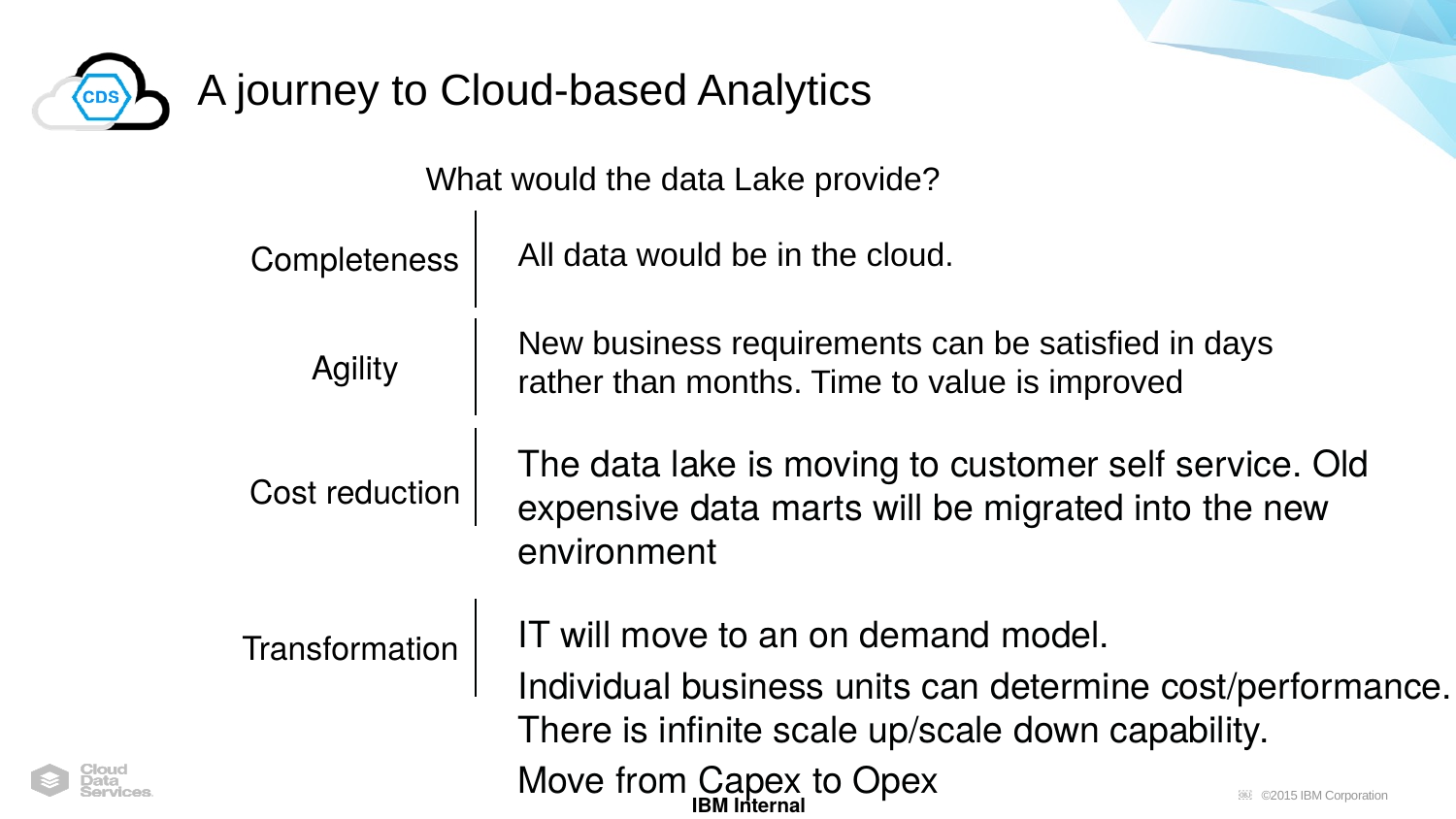

# A journey to Cloud-based Analytics
What would the data Lake provide?

All data would be in the cloud.

Completeness
New business requirements can be satisfied in days rather than months. Time to value is improved

Agility

Cost reduction
The data lake is moving to customer self service. Old expensive data marts will be migrated into the new environment

BETTER IT
ECONOMICS
LOWER RISK
OF FAILURE

IT will move to an on demand model.
Individual business units can determine cost/performance. There is infinite scale up/scale down capability.
Move from Capex to Opex

Transformation